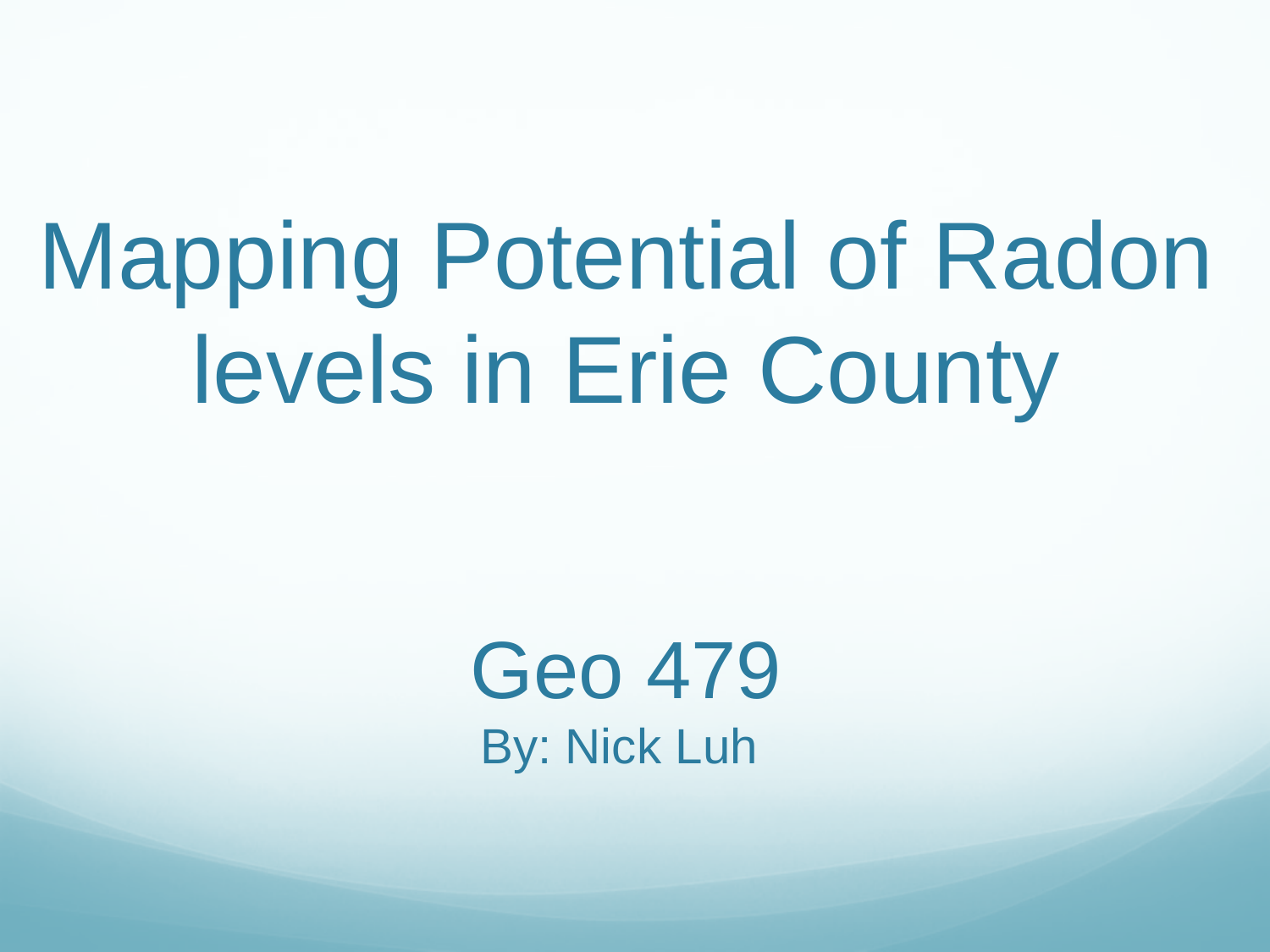

# Mapping Potential of Radon levels in Erie County Geo 479 By: Nick Luh